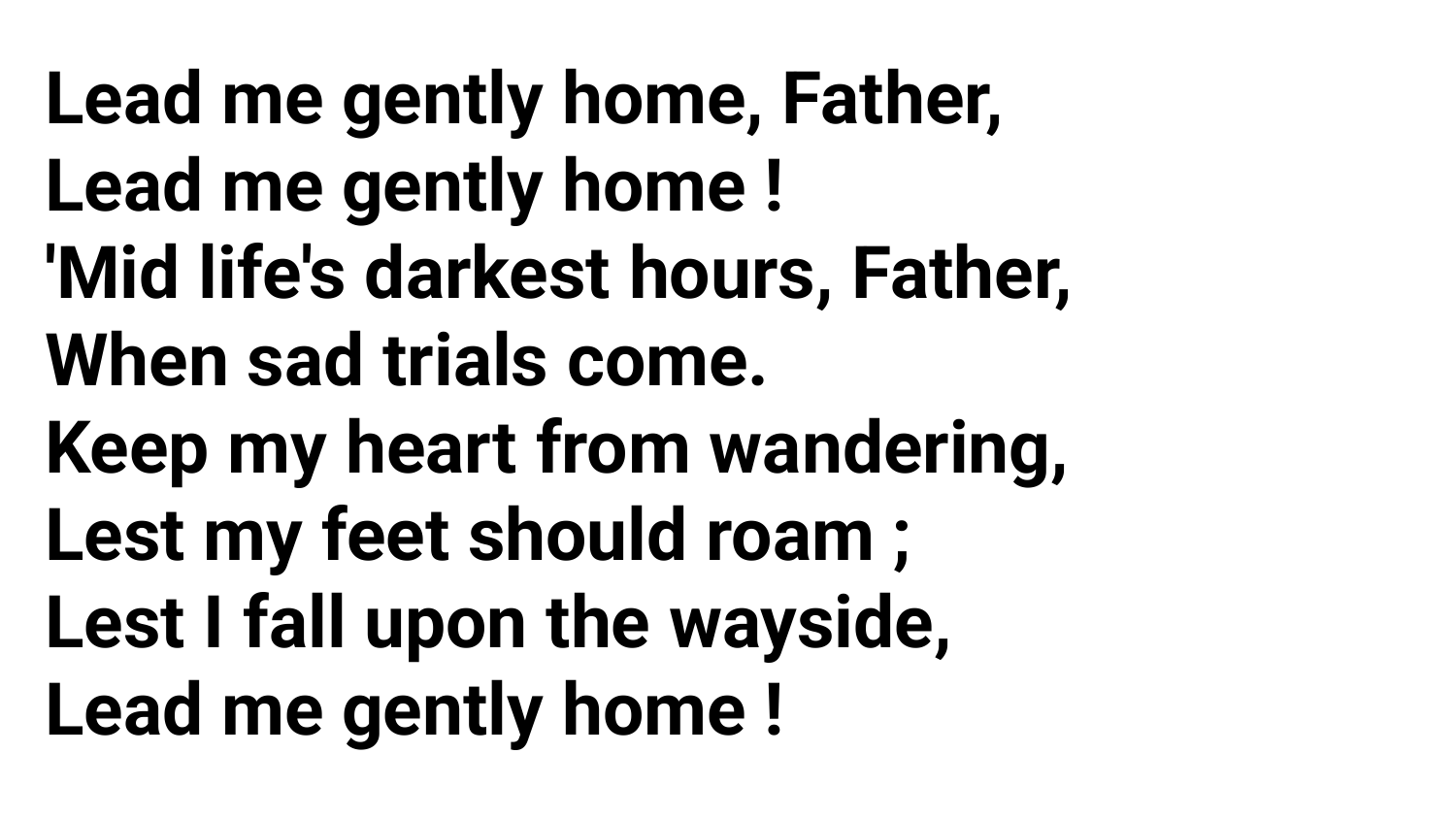

Lead me gently home, Father,
Lead me gently home !
'Mid life's darkest hours, Father,
When sad trials come.
Keep my heart from wandering,
Lest my feet should roam ;
Lest I fall upon the wayside,
Lead me gently home !